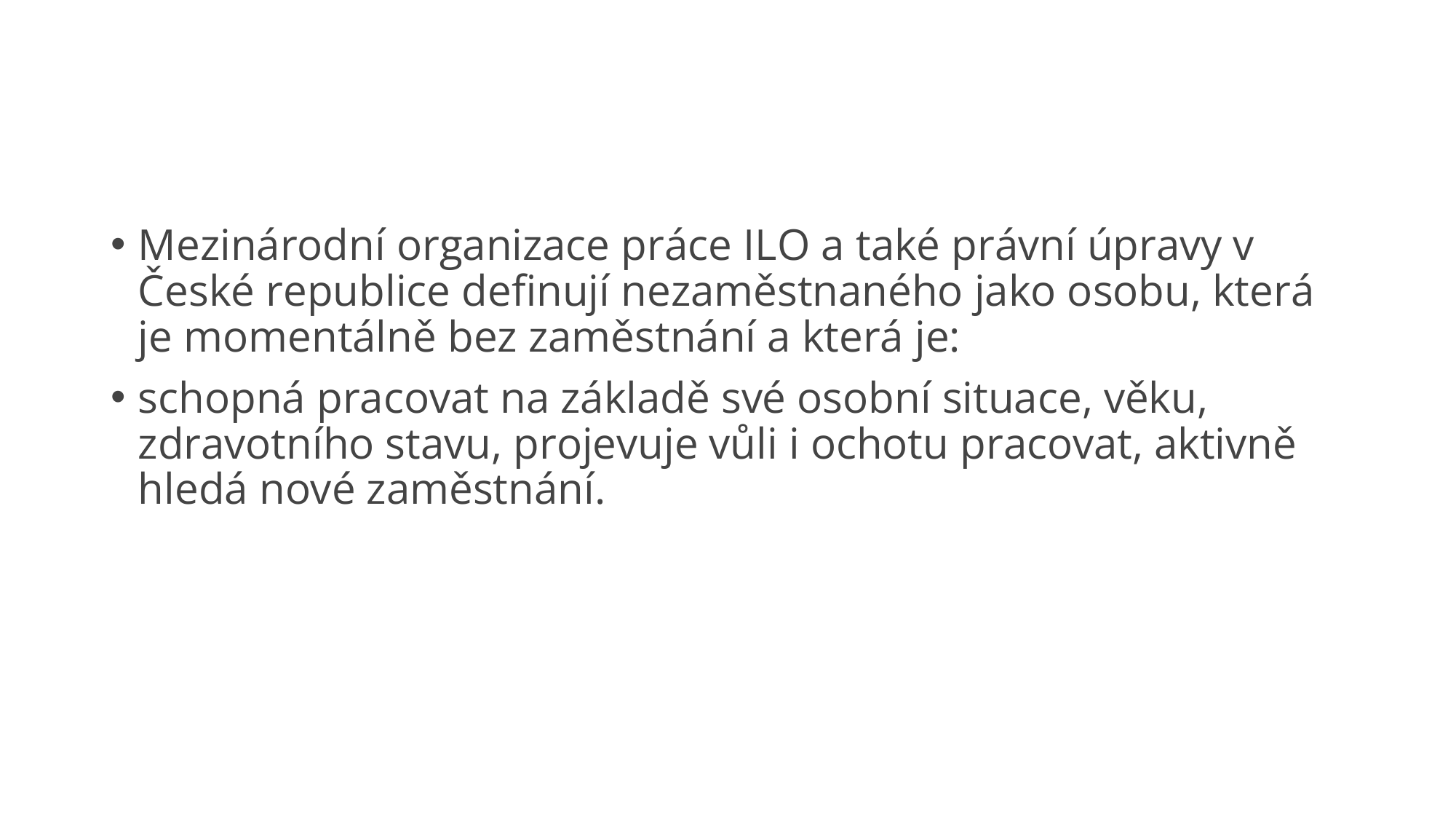

#
Mezinárodní organizace práce ILO a také právní úpravy v České republice definují nezaměstnaného jako osobu, která je momentálně bez zaměstnání a která je:
schopná pracovat na základě své osobní situace, věku, zdravotního stavu, projevuje vůli i ochotu pracovat, aktivně hledá nové zaměstnání.